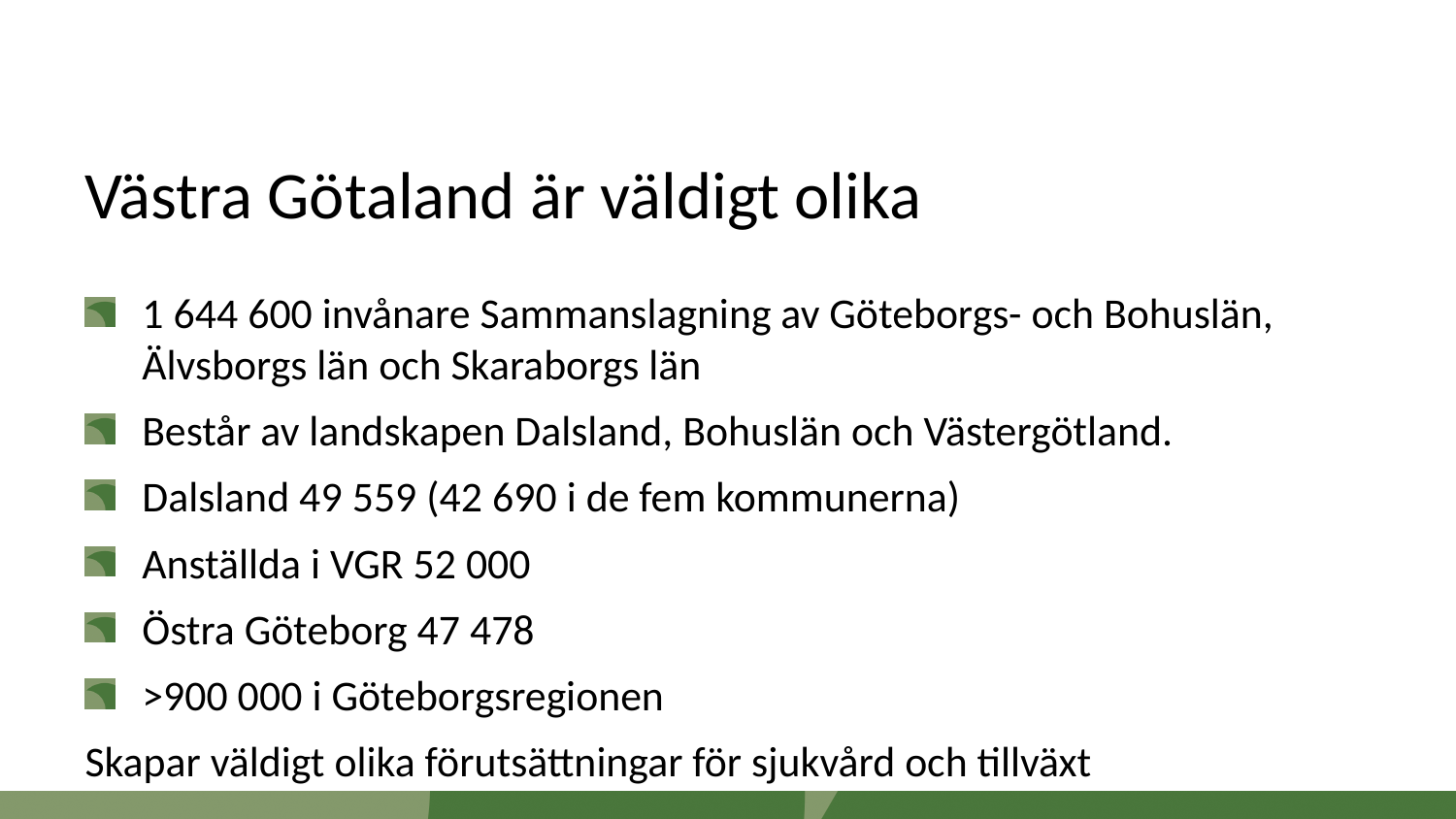

# Västra Götaland är väldigt olika
1 644 600 invånare Sammanslagning av Göteborgs- och Bohuslän, Älvsborgs län och Skaraborgs län
Består av landskapen Dalsland, Bohuslän och Västergötland.
Dalsland 49 559 (42 690 i de fem kommunerna)
Anställda i VGR 52 000
Östra Göteborg 47 478
>900 000 i Göteborgsregionen
Skapar väldigt olika förutsättningar för sjukvård och tillväxt